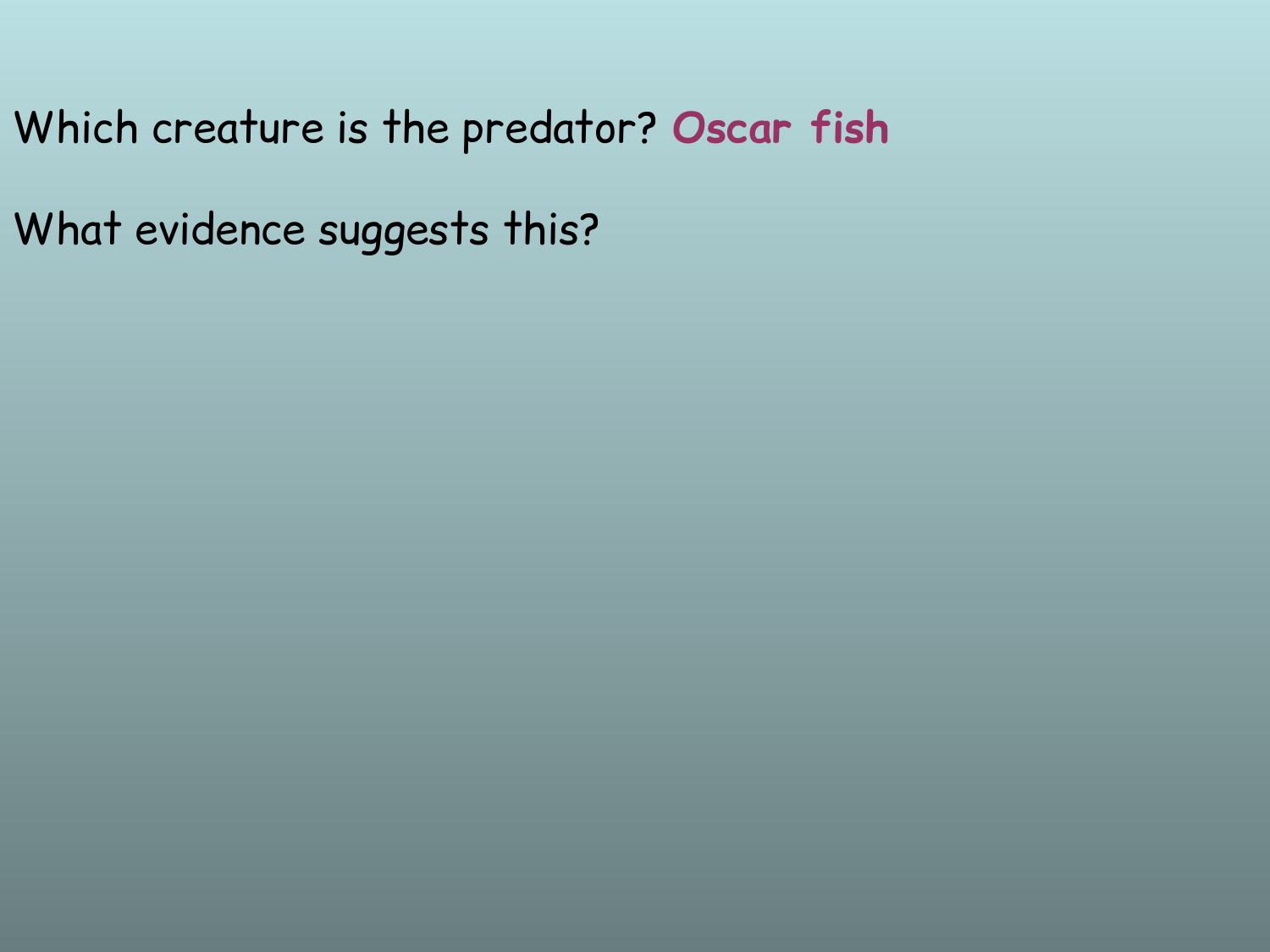

Which creature is the predator? Oscar fish
What evidence suggests this?